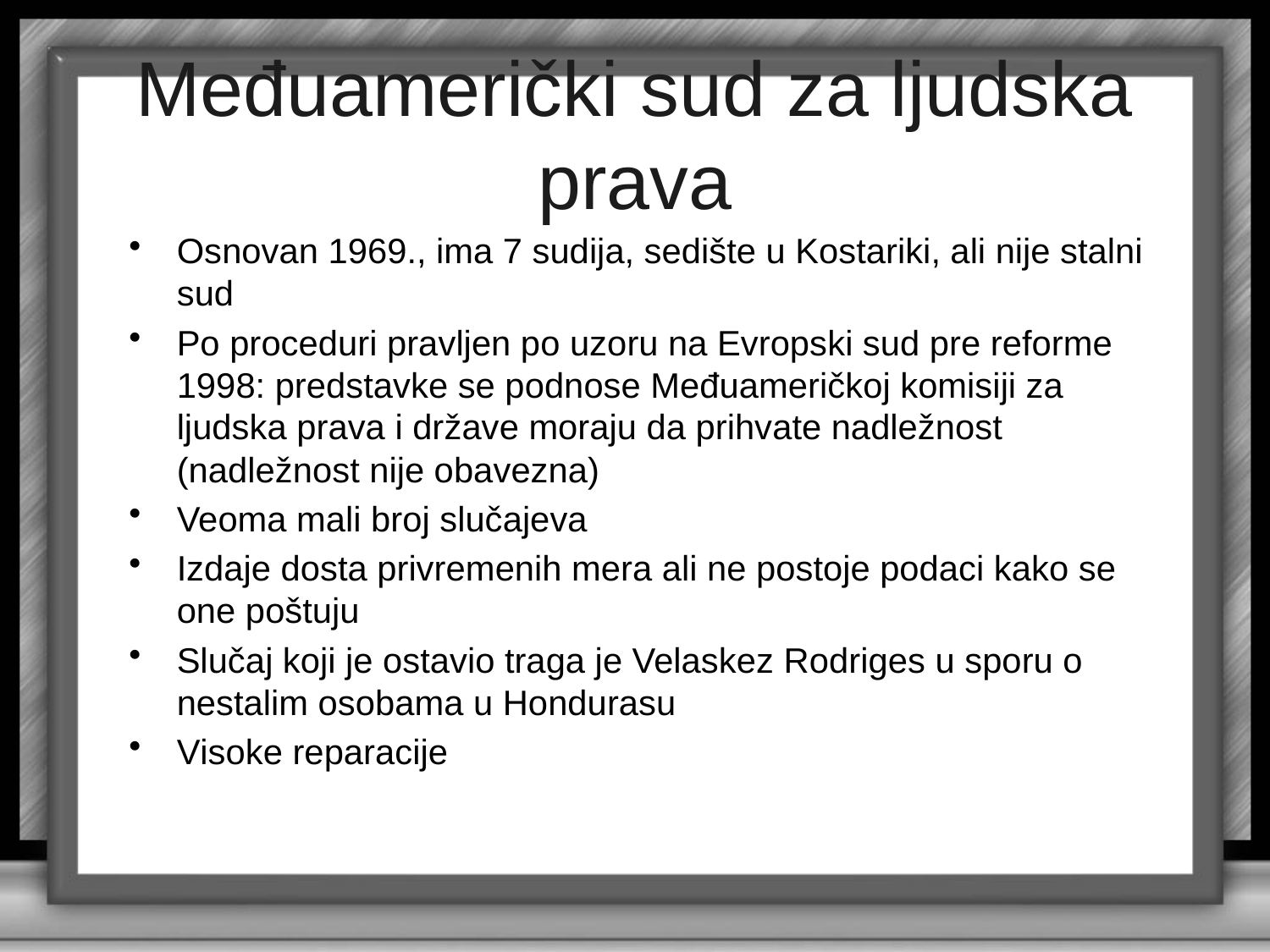

# Međuamerički sud za ljudska prava
Osnovan 1969., ima 7 sudija, sedište u Kostariki, ali nije stalni sud
Po proceduri pravljen po uzoru na Evropski sud pre reforme 1998: predstavke se podnose Međuameričkoj komisiji za ljudska prava i države moraju da prihvate nadležnost (nadležnost nije obavezna)
Veoma mali broj slučajeva
Izdaje dosta privremenih mera ali ne postoje podaci kako se one poštuju
Slučaj koji je ostavio traga je Velaskez Rodriges u sporu o nestalim osobama u Hondurasu
Visoke reparacije